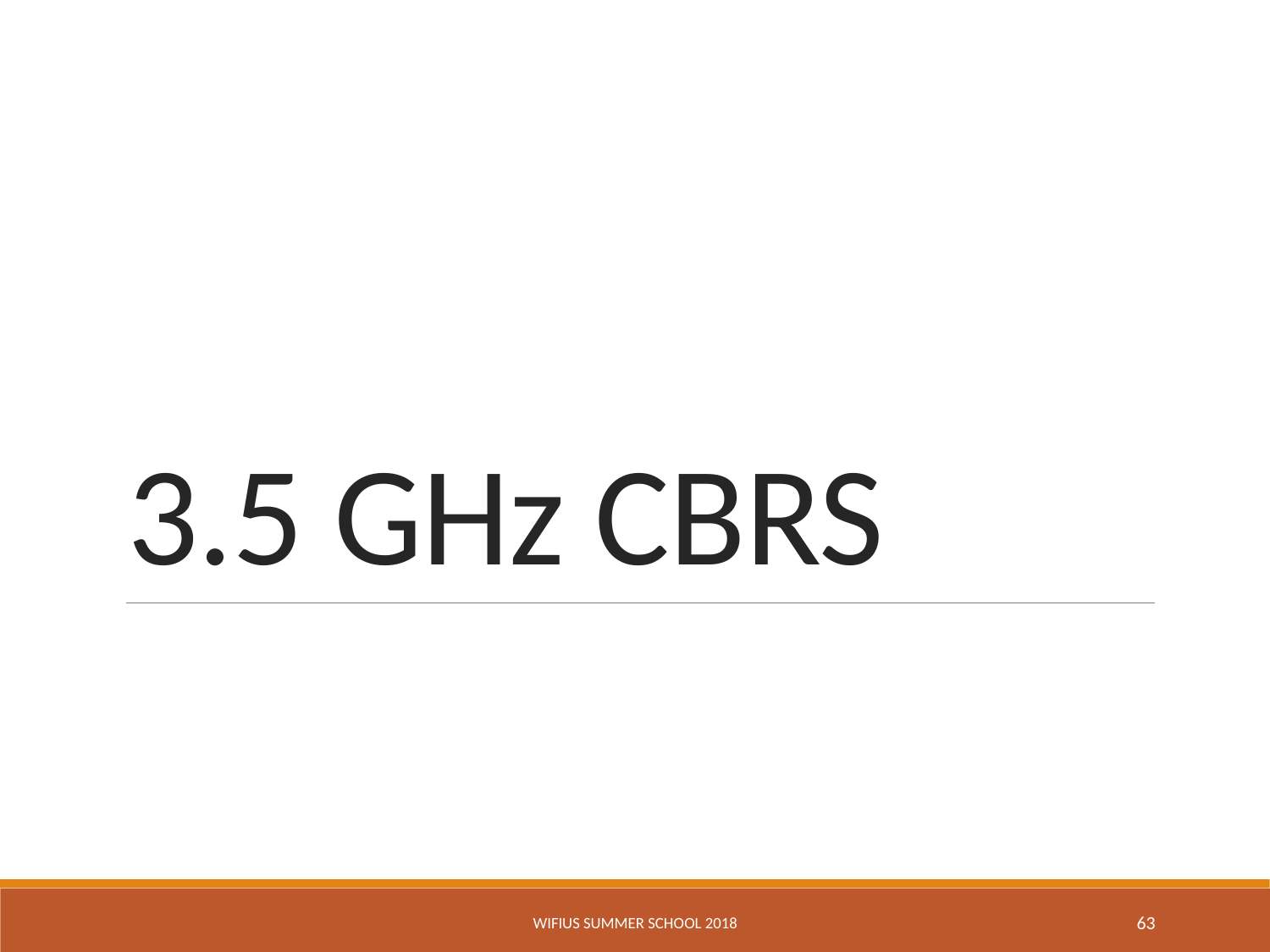

# 3.5 GHz CBRS

WifiUS Summer School 2018
63